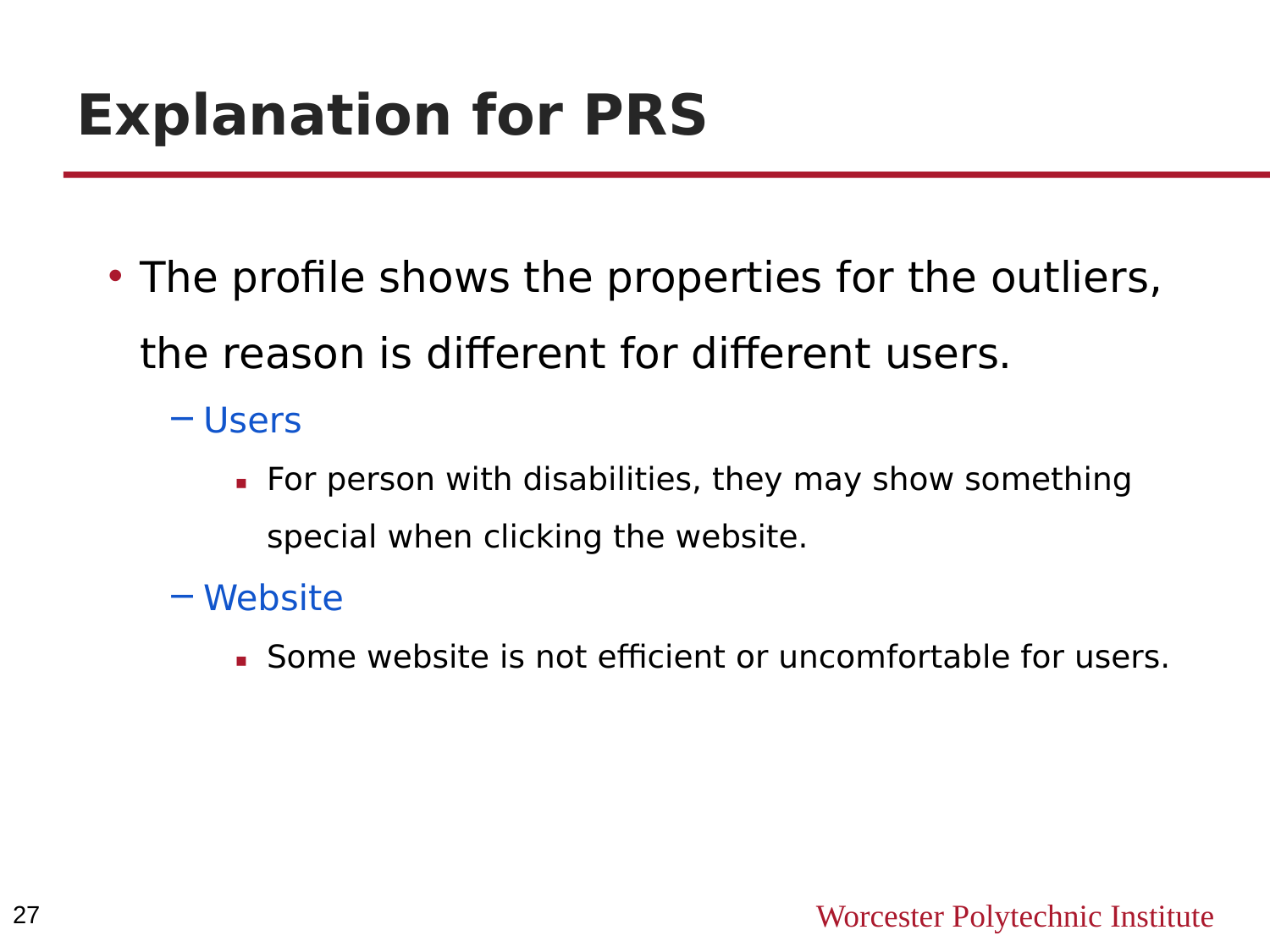

# Explanation for PRS
The profile shows the properties for the outliers, the reason is different for different users.
Users
For person with disabilities, they may show something special when clicking the website.
Website
Some website is not efficient or uncomfortable for users.
27